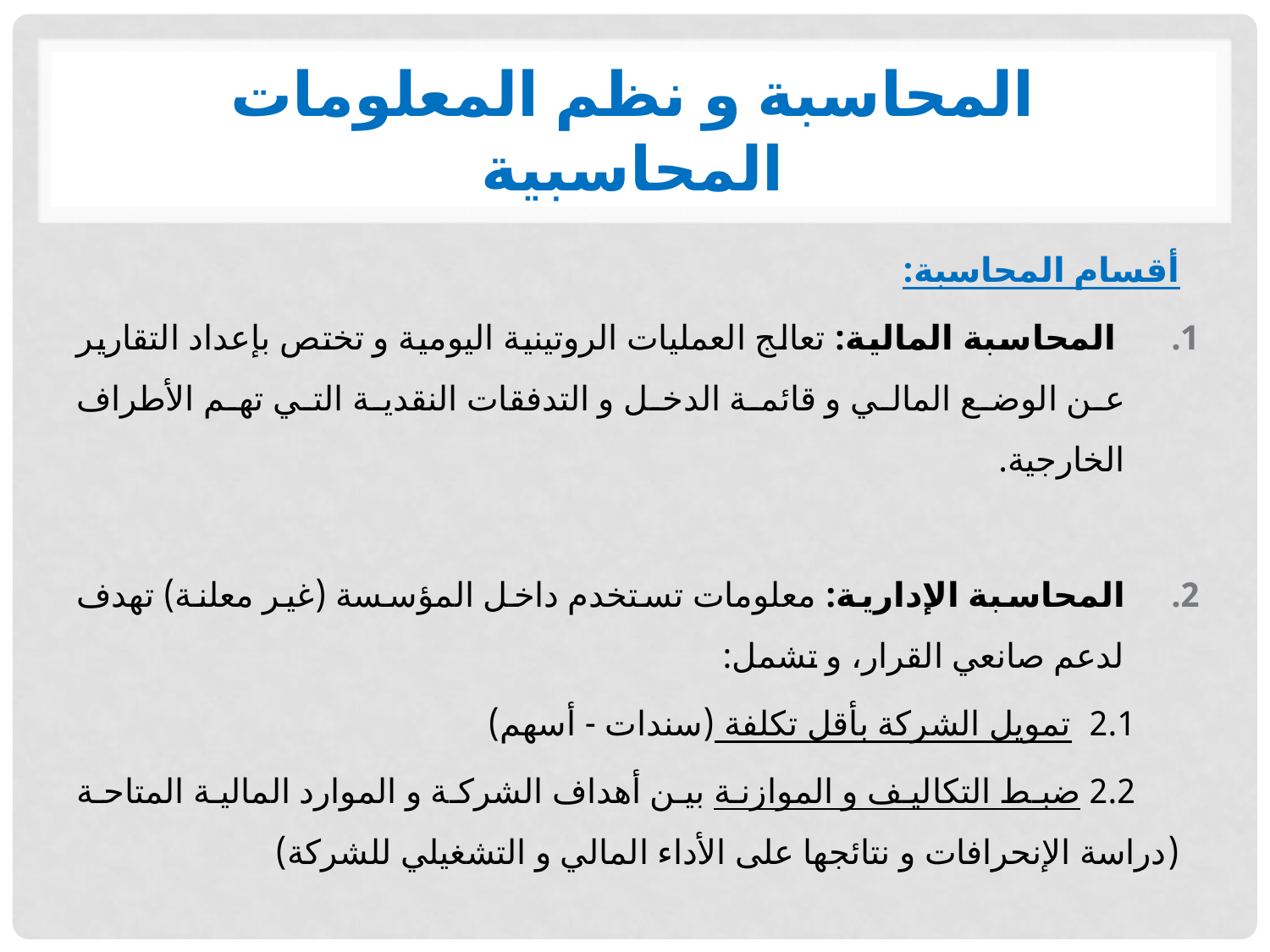

# المحاسبة و نظم المعلومات المحاسبية
أقسام المحاسبة:
 المحاسبة المالية: تعالج العمليات الروتينية اليومية و تختص بإعداد التقارير عن الوضع المالي و قائمة الدخل و التدفقات النقدية التي تهم الأطراف الخارجية.

المحاسبة الإدارية: معلومات تستخدم داخل المؤسسة (غير معلنة) تهدف لدعم صانعي القرار، و تشمل:
     2.1  تمويل الشركة بأقل تكلفة (سندات - أسهم)
     2.2 ضبط التكاليف و الموازنة بين أهداف الشركة و الموارد المالية المتاحة (دراسة الإنحرافات و نتائجها على الأداء المالي و التشغيلي للشركة)